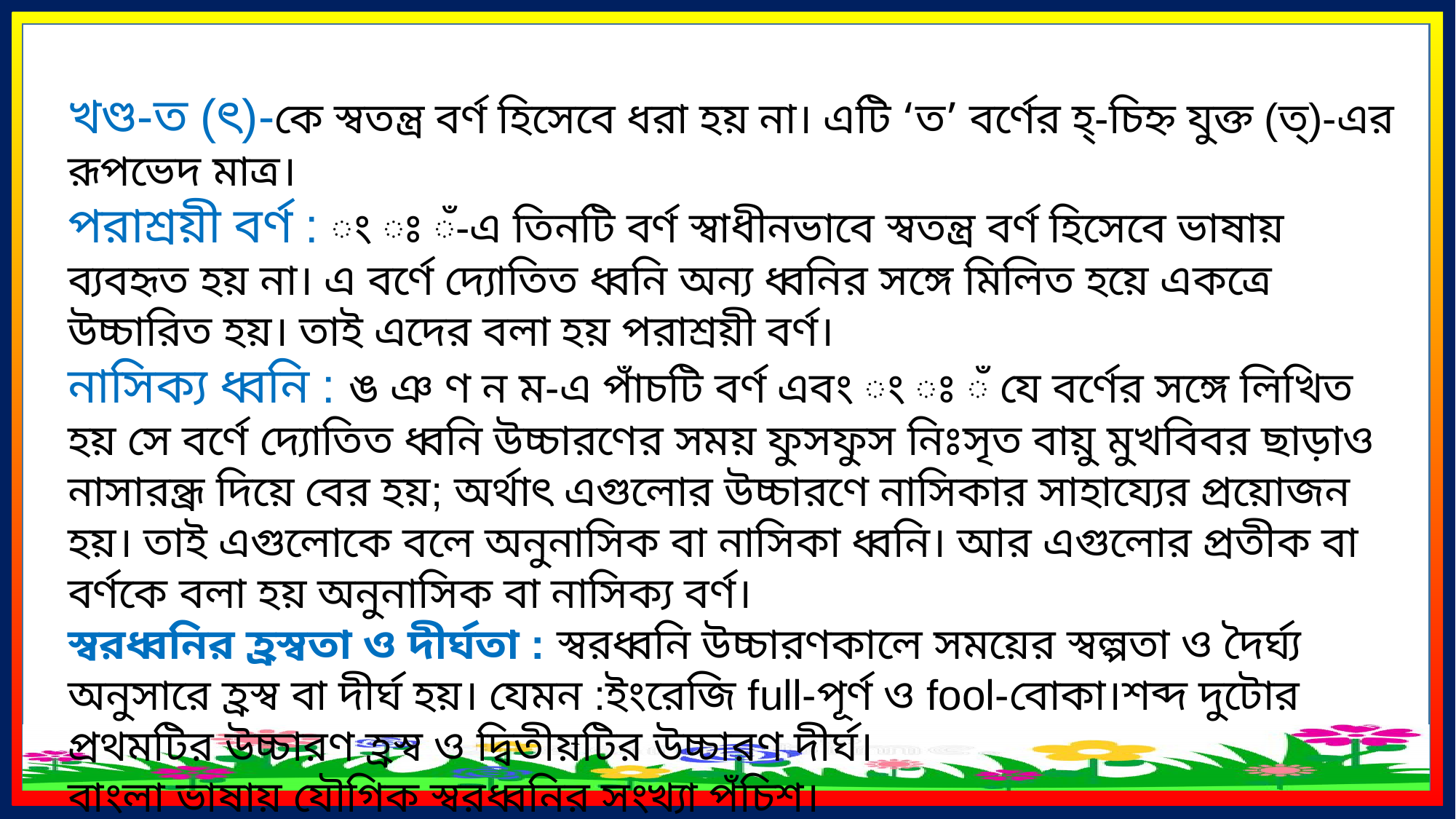

খণ্ড-ত (ৎ)-কে স্বতন্ত্র বর্ণ হিসেবে ধরা হয় না। এটি ‘ত’ বর্ণের হ্-চি‎হ্ন যুক্ত (ত্)-এর রূপভেদ মাত্র।
পরাশ্রয়ী বর্ণ : ং ঃ ঁ-এ তিনটি বর্ণ স্বাধীনভাবে স্বতন্ত্র বর্ণ হিসেবে ভাষায় ব্যবহৃত হয় না। এ বর্ণে দ্যোতিত ধ্বনি অন্য ধ্বনির সঙ্গে মিলিত হয়ে একত্রে উচ্চারিত হয়। তাই এদের বলা হয় পরাশ্রয়ী বর্ণ।
নাসিক্য ধ্বনি : ঙ ঞ ণ ন ম-এ পাঁচটি বর্ণ এবং ং ঃ ঁ যে বর্ণের সঙ্গে লিখিত হয় সে বর্ণে দ্যোতিত ধ্বনি উচ্চারণের সময় ফুসফুস নিঃসৃত বায়ু মুখবিবর ছাড়াও নাসারন্ধ্র দিয়ে বের হয়; অর্থাৎ এগুলোর উচ্চারণে নাসিকার সাহায্যের প্রয়োজন হয়। তাই এগুলোকে বলে অনুনাসিক বা নাসিকা ধ্বনি। আর এগুলোর প্রতীক বা বর্ণকে বলা হয় অনুনাসিক বা নাসিক্য বর্ণ।
স্বরধ্বনির হ্রস্বতা ও দীর্ঘতা : স্বরধ্বনি উচ্চারণকালে সময়ের স্বল্পতা ও দৈর্ঘ্য অনুসারে হ্রস্ব বা দীর্ঘ হয়। যেমন :ইংরেজি full-পূর্ণ ও fool-বোকা।শব্দ দুটোর প্রথমটির উচ্চারণ হ্রস্ব ও দ্বিতীয়টির উচ্চারণ দীর্ঘ।
বাংলা ভাষায় যৌগিক স্বরধ্বনির সংখ্যা পঁচিশ।
বাংলা বর্ণমালায় যৌগিক স্বরজ্ঞাপক দুটো বর্ণ রয়েছে। যেমন : ঐ, ঔ